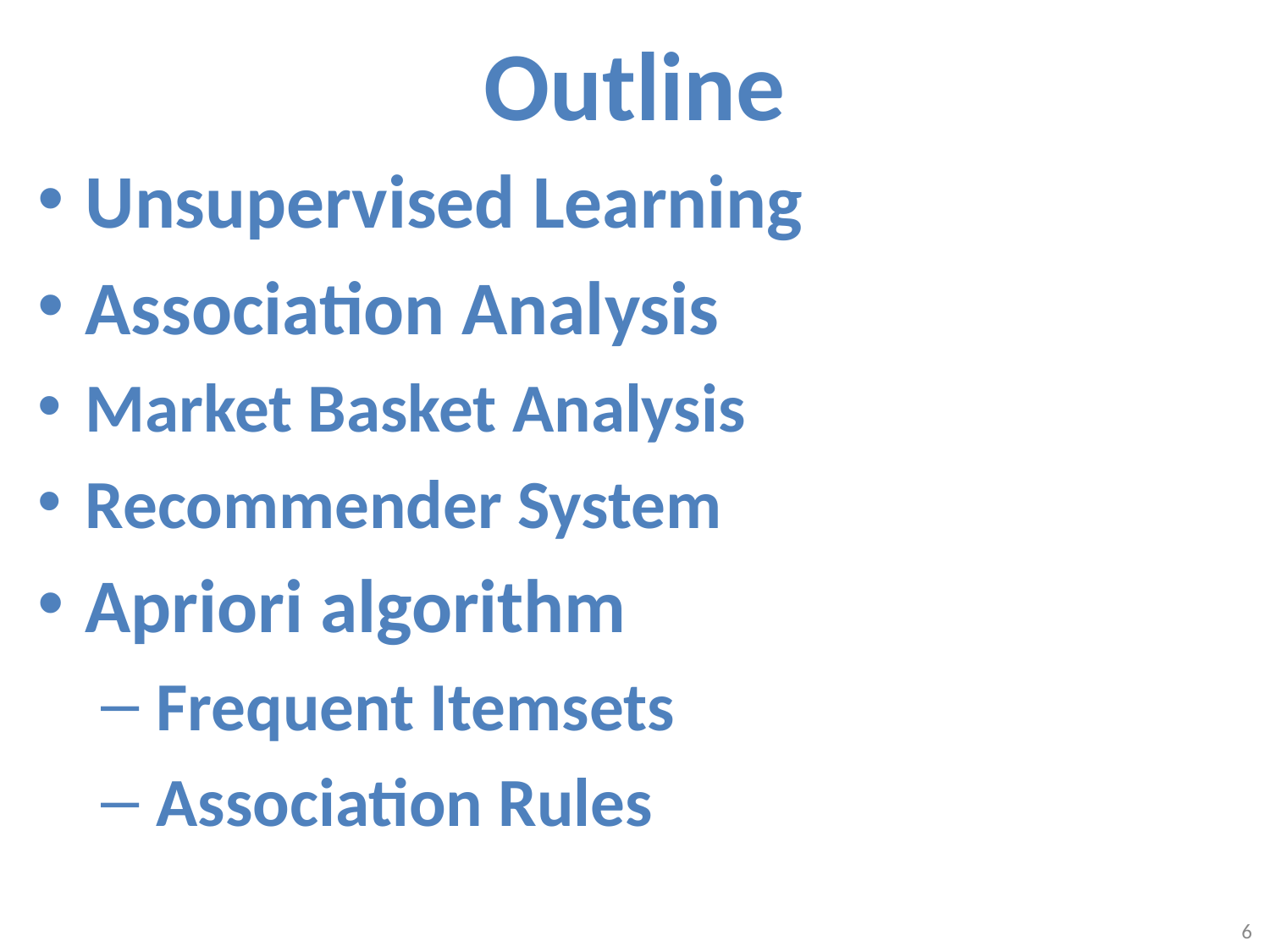

# Outline
Unsupervised Learning
Association Analysis
Market Basket Analysis
Recommender System
Apriori algorithm
 Frequent Itemsets
 Association Rules

6